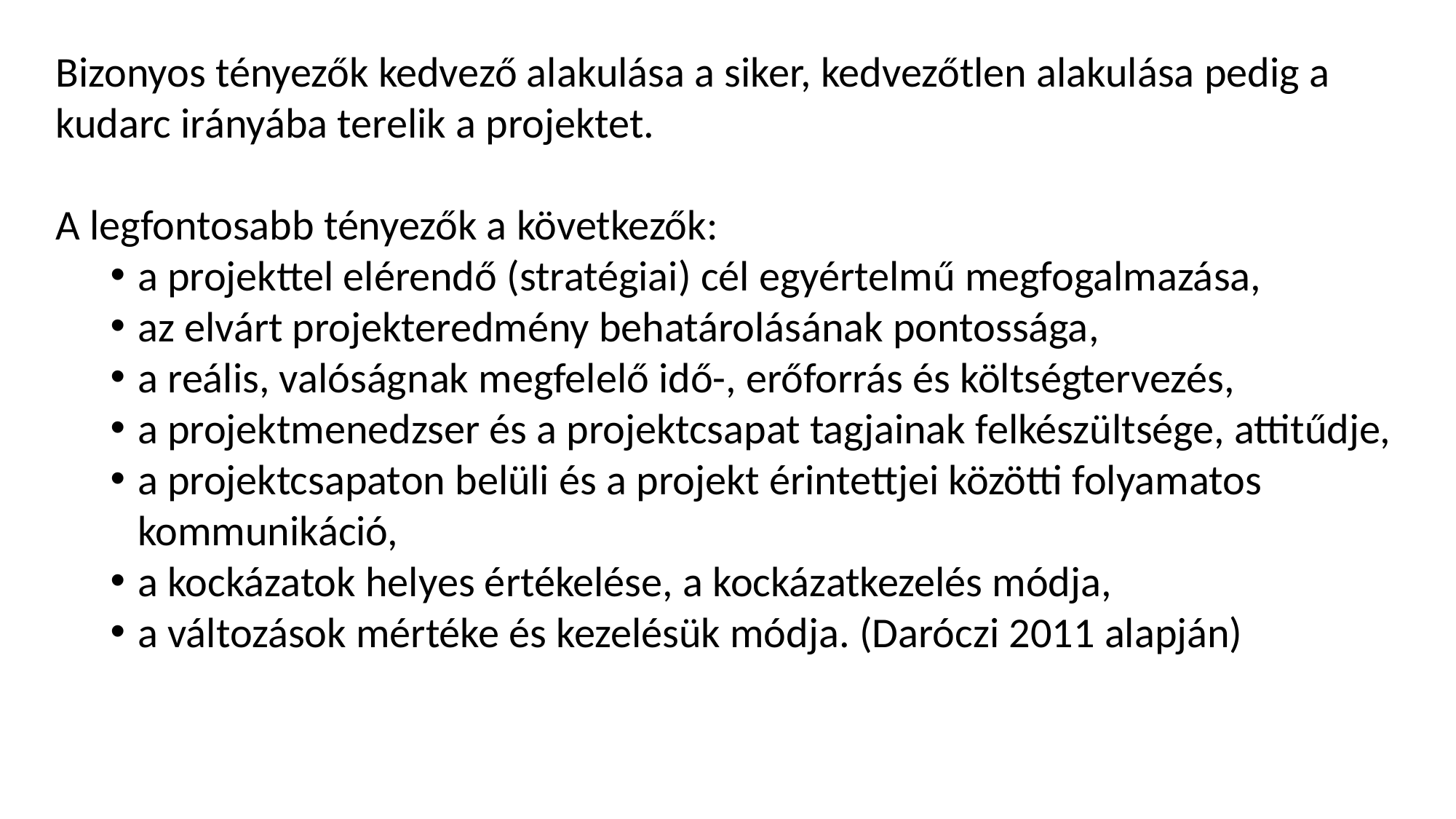

Bizonyos tényezők kedvező alakulása a siker, kedvezőtlen alakulása pedig a kudarc irányába terelik a projektet.

A legfontosabb tényezők a következők:
a projekttel elérendő (stratégiai) cél egyértelmű megfogalmazása,
az elvárt projekteredmény behatárolásának pontossága,
a reális, valóságnak megfelelő idő-, erőforrás és költségtervezés,
a projektmenedzser és a projektcsapat tagjainak felkészültsége, attitűdje,
a projektcsapaton belüli és a projekt érintettjei közötti folyamatos kommunikáció,
a kockázatok helyes értékelése, a kockázatkezelés módja,
a változások mértéke és kezelésük módja. (Daróczi 2011 alapján)